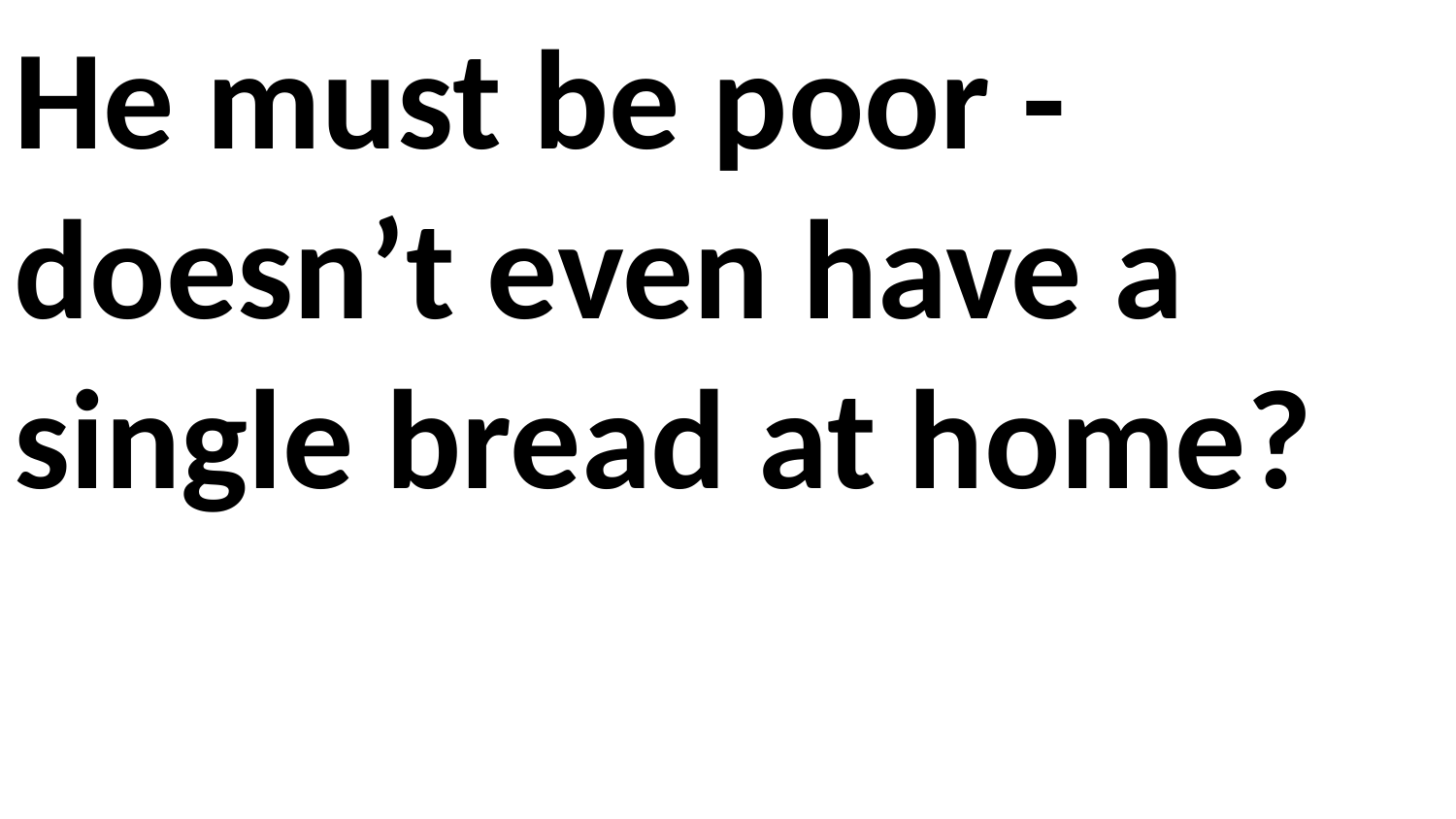

He must be poor - doesn’t even have a single bread at home?